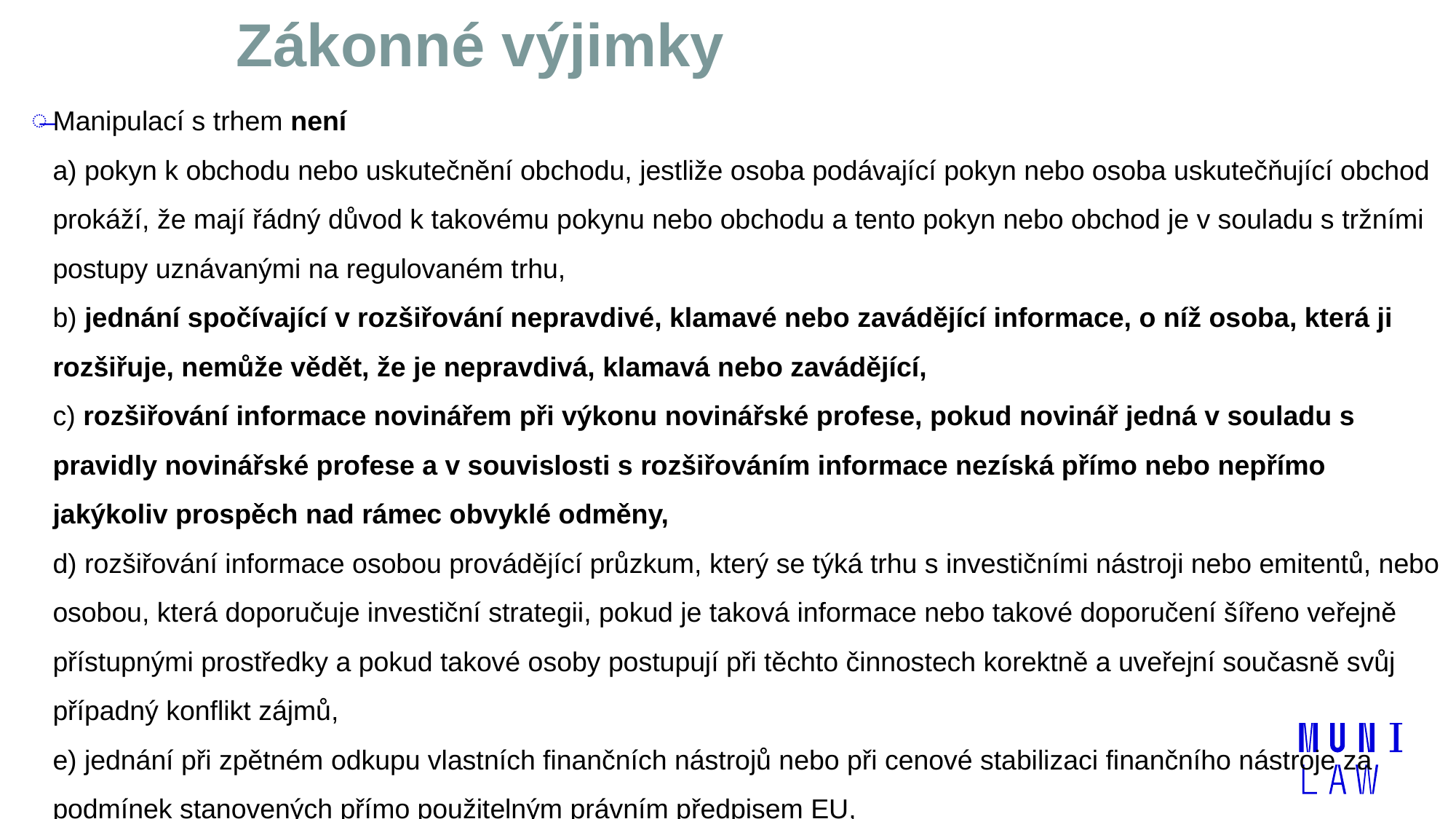

# Zákonné výjimky
Manipulací s trhem není
a) pokyn k obchodu nebo uskutečnění obchodu, jestliže osoba podávající pokyn nebo osoba uskutečňující obchod prokáží, že mají řádný důvod k takovému pokynu nebo obchodu a tento pokyn nebo obchod je v souladu s tržními postupy uznávanými na regulovaném trhu,
b) jednání spočívající v rozšiřování nepravdivé, klamavé nebo zavádějící informace, o níž osoba, která ji rozšiřuje, nemůže vědět, že je nepravdivá, klamavá nebo zavádějící,
c) rozšiřování informace novinářem při výkonu novinářské profese, pokud novinář jedná v souladu s pravidly novinářské profese a v souvislosti s rozšiřováním informace nezíská přímo nebo nepřímo jakýkoliv prospěch nad rámec obvyklé odměny,
d) rozšiřování informace osobou provádějící průzkum, který se týká trhu s investičními nástroji nebo emitentů, nebo osobou, která doporučuje investiční strategii, pokud je taková informace nebo takové doporučení šířeno veřejně přístupnými prostředky a pokud takové osoby postupují při těchto činnostech korektně a uveřejní současně svůj případný konflikt zájmů,
e) jednání při zpětném odkupu vlastních finančních nástrojů nebo při cenové stabilizaci finančního nástroje za podmínek stanovených přímo použitelným právním předpisem EU,
f) jednání ČNB, centrální banky jiného členského státu EU, ECB nebo jiné oprávněné osoby při uskutečňování měnové nebo devizové politiky nebo při správě veřejného dluhu.